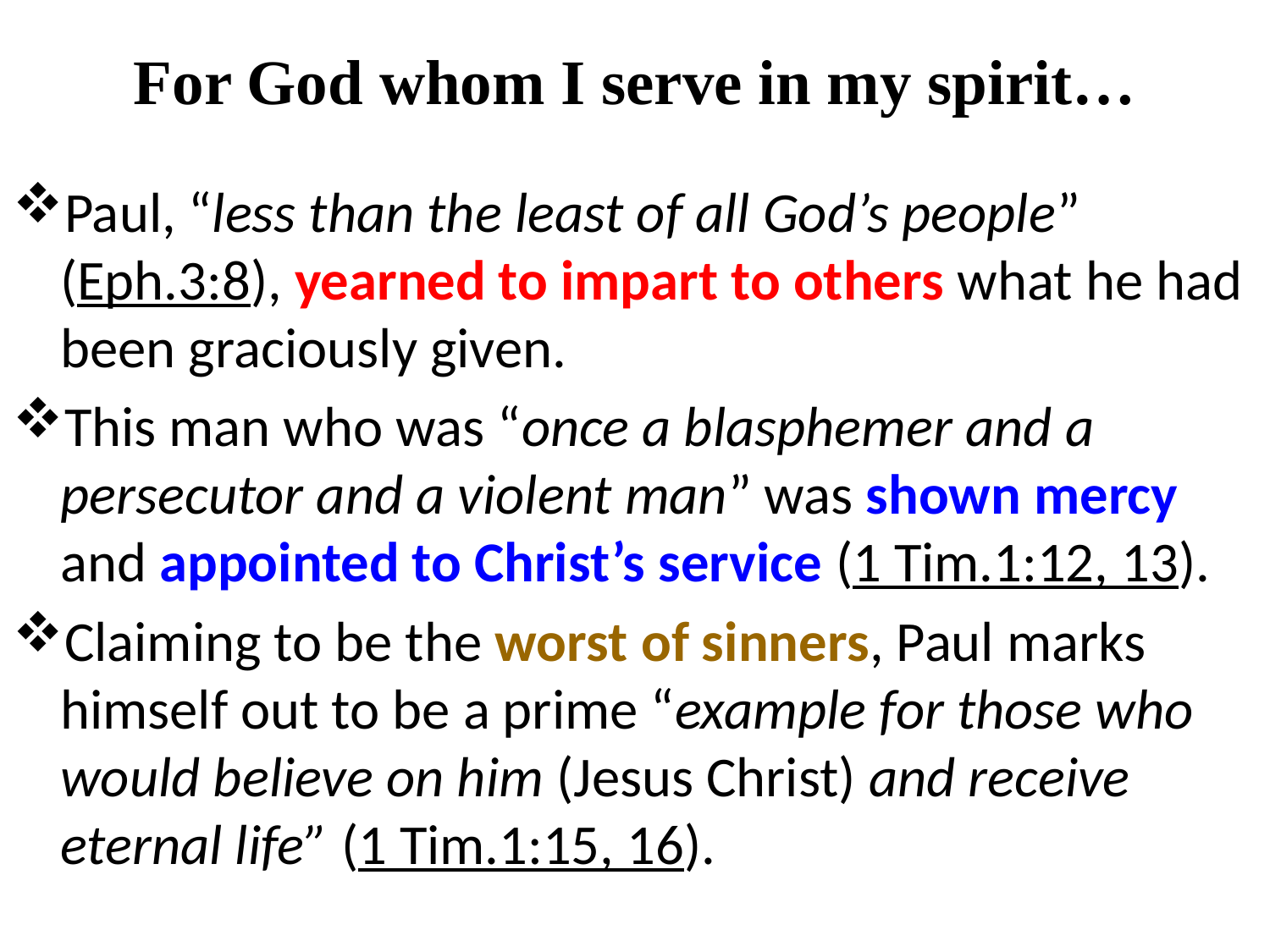

# For God whom I serve in my spirit…
Paul, “less than the least of all God’s people” (Eph.3:8), yearned to impart to others what he had been graciously given.
This man who was “once a blasphemer and a persecutor and a violent man” was shown mercy and appointed to Christ’s service (1 Tim.1:12, 13).
Claiming to be the worst of sinners, Paul marks himself out to be a prime “example for those who would believe on him (Jesus Christ) and receive eternal life” (1 Tim.1:15, 16).